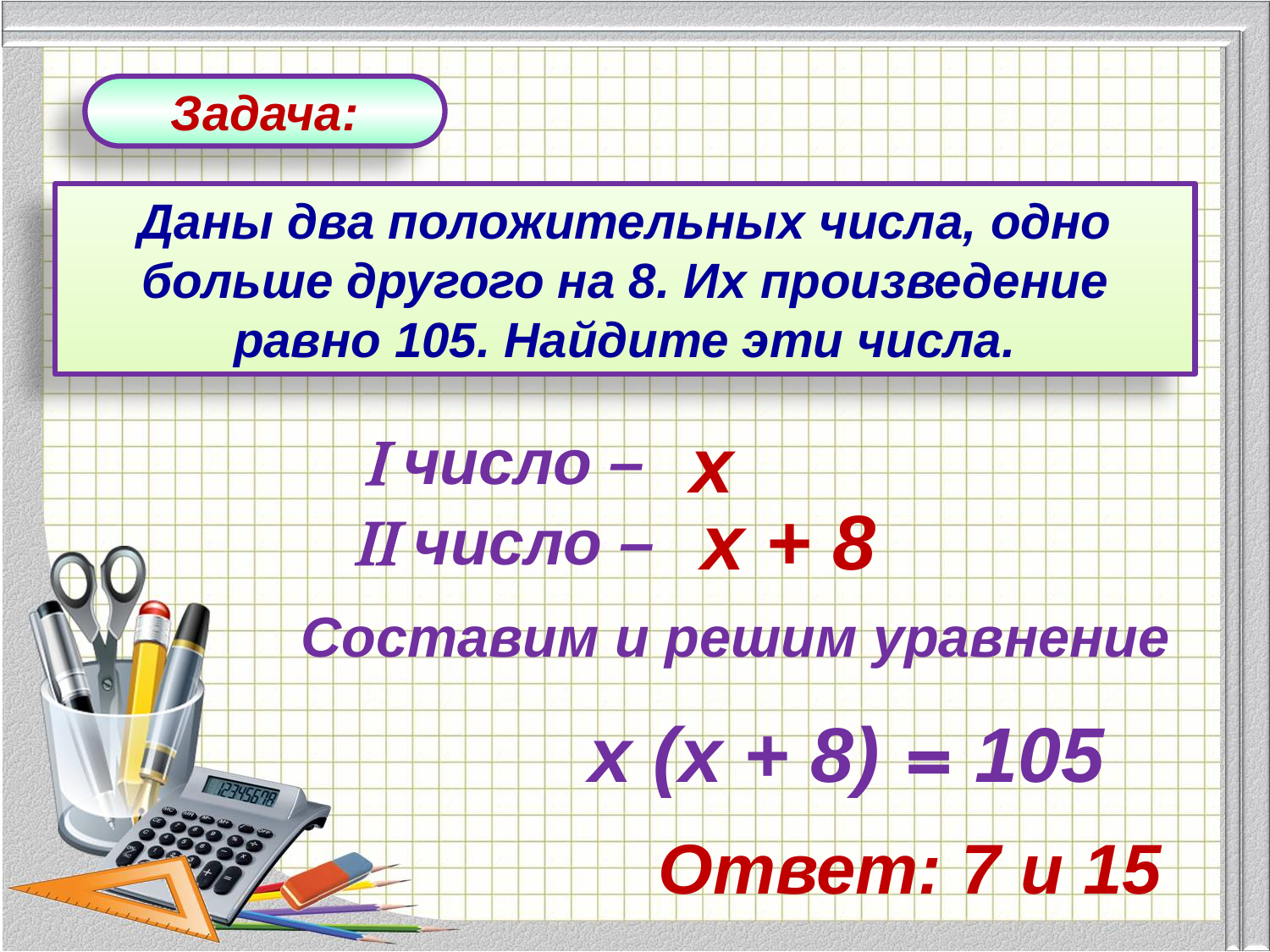

Задача:
Даны два положительных числа, одно больше другого на 8. Их произведение равно 105. Найдите эти числа.
х
Ι число –
х + 8
ΙΙ число –
Составим и решим уравнение
х (х + 8) = 105
Ответ: 7 и 15